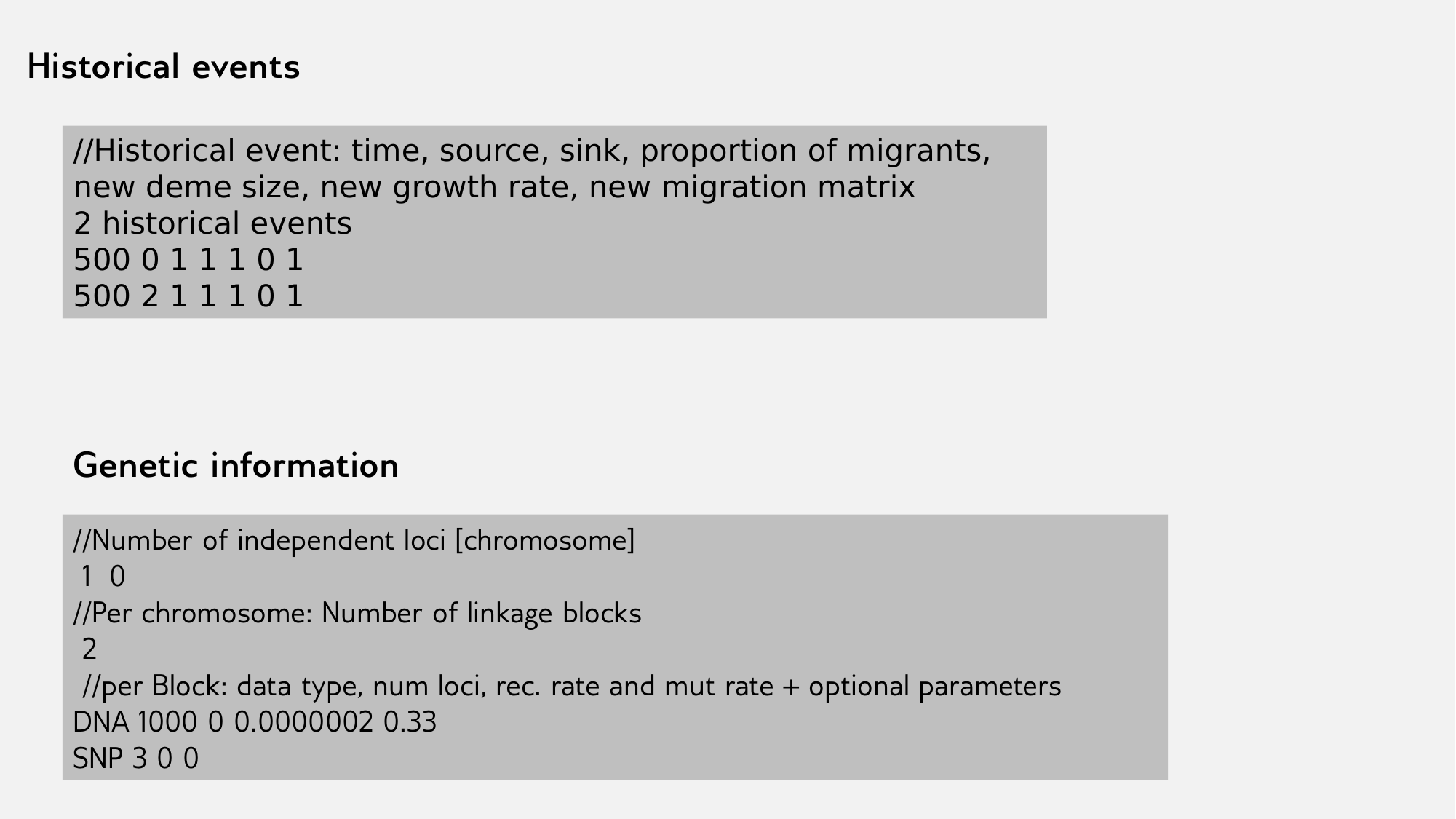

Historical events
//Historical event: time, source, sink, proportion of migrants, new deme size, new growth rate, new migration matrix
2 historical events
500 0 1 1 1 0 1
500 2 1 1 1 0 1

Genetic information

//Number of independent loci [chromosome]
 1  0
//Per chromosome: Number of linkage blocks
 2
 //per Block: data type, num loci, rec. rate and mut rate + optional parameters
DNA 1000 0 0.0000002 0.33
SNP 3 0 0